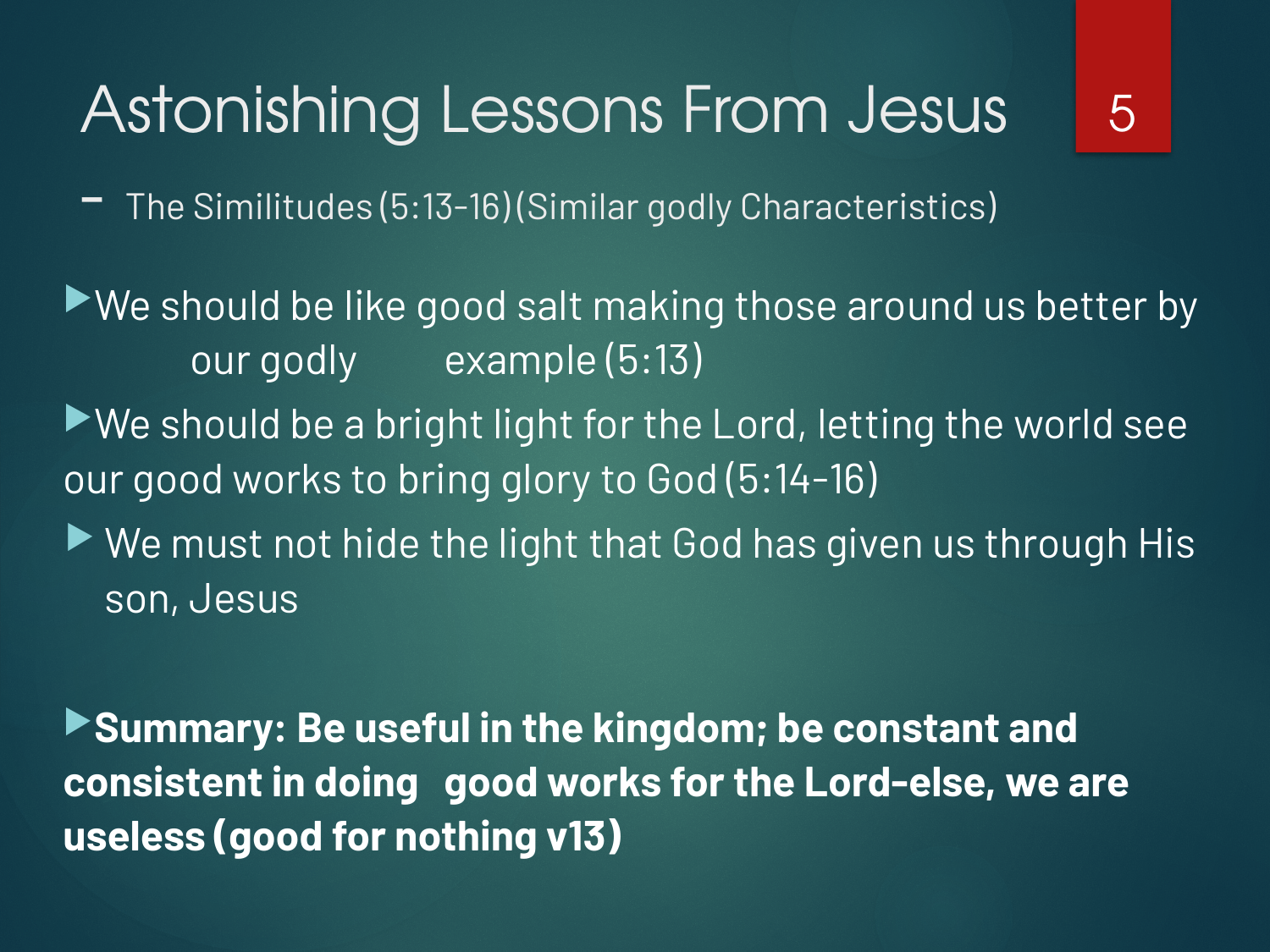

5
# Astonishing Lessons From Jesus - The Similitudes (5:13-16) (Similar godly Characteristics)
We should be like good salt making those around us better by 	our godly 	example (5:13)
We should be a bright light for the Lord, letting the world see 	our good works to bring glory to God (5:14-16)
We must not hide the light that God has given us through His son, Jesus

Summary: Be useful in the kingdom; be constant and consistent in doing 	good works for the Lord-else, we are useless (good for nothing v13)